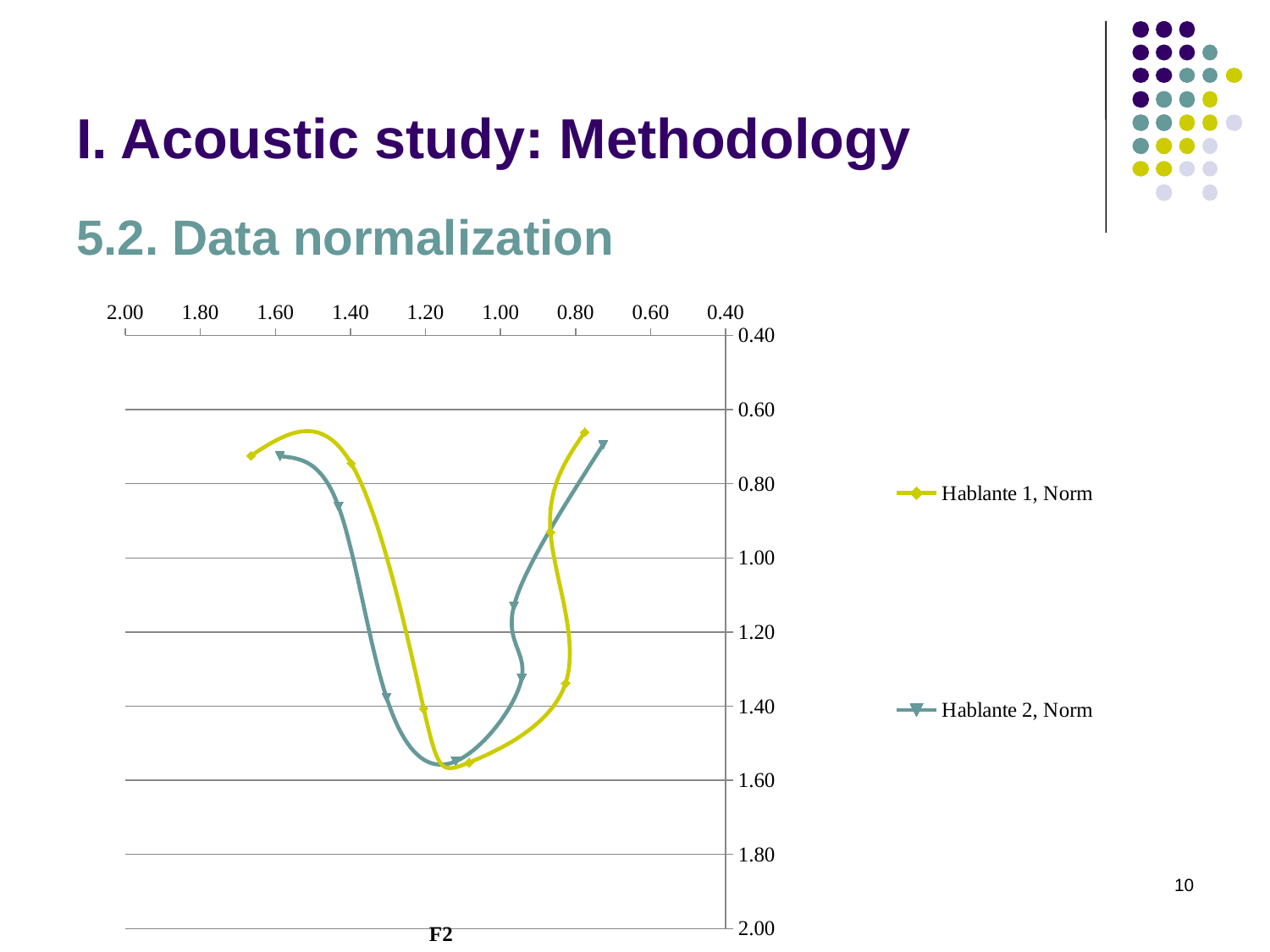

# I. Acoustic study: Methodology
5.2. Data normalization

### Chart

| Category |  |  |
|---|---|---|
10